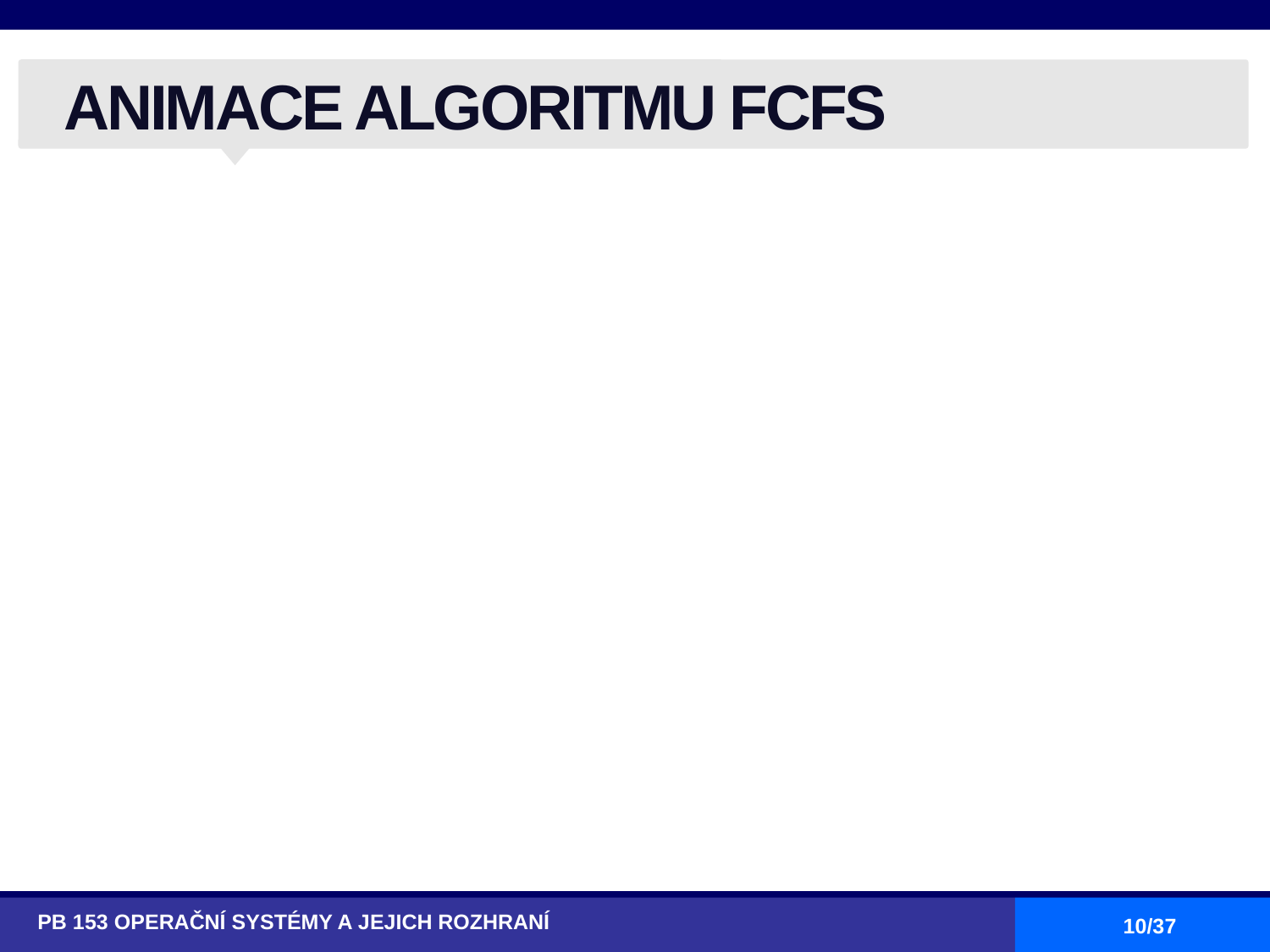

# ANIMACE ALGORITMU FCFS
PB 153 OPERAČNÍ SYSTÉMY A JEJICH ROZHRANÍ